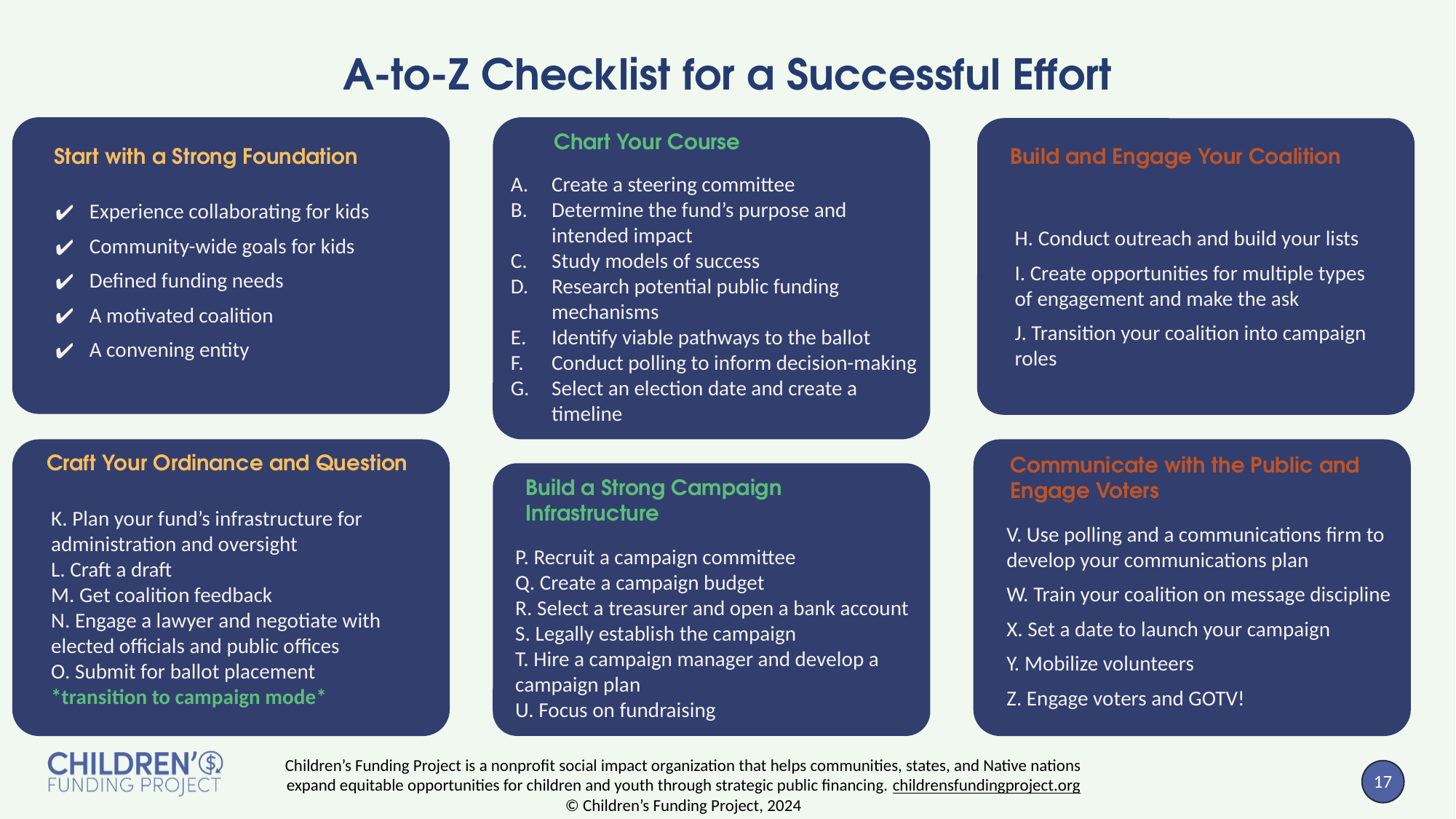

A-to-Z Checklist for a Successful Effort

Chart Your Course
Start with a Strong Foundation
Build and Engage Your Coalition
Create a steering committee
Determine the fund’s purpose and intended impact
Study models of success
Research potential public funding mechanisms
Identify viable pathways to the ballot
Conduct polling to inform decision-making
Select an election date and create a timeline
Experience collaborating for kids
Community-wide goals for kids
Defined funding needs
A motivated coalition
A convening entity
H. Conduct outreach and build your lists
I. Create opportunities for multiple types of engagement and make the ask
J. Transition your coalition into campaign roles

Craft Your Ordinance and Question
Communicate with the Public and Engage Voters

Build a Strong Campaign Infrastructure
K. Plan your fund’s infrastructure for administration and oversight
L. Craft a draft
M. Get coalition feedback
N. Engage a lawyer and negotiate with elected officials and public offices
O. Submit for ballot placement
*transition to campaign mode*
V. Use polling and a communications firm to develop your communications plan
W. Train your coalition on message discipline
X. Set a date to launch your campaign
Y. Mobilize volunteers
Z. Engage voters and GOTV!
P. Recruit a campaign committee
Q. Create a campaign budget
R. Select a treasurer and open a bank account
S. Legally establish the campaign
T. Hire a campaign manager and develop a campaign plan
U. Focus on fundraising
Children’s Funding Project is a nonprofit social impact organization that helps communities, states, and Native nations expand equitable opportunities for children and youth through strategic public financing. childrensfundingproject.org
© Children’s Funding Project, 2024
17